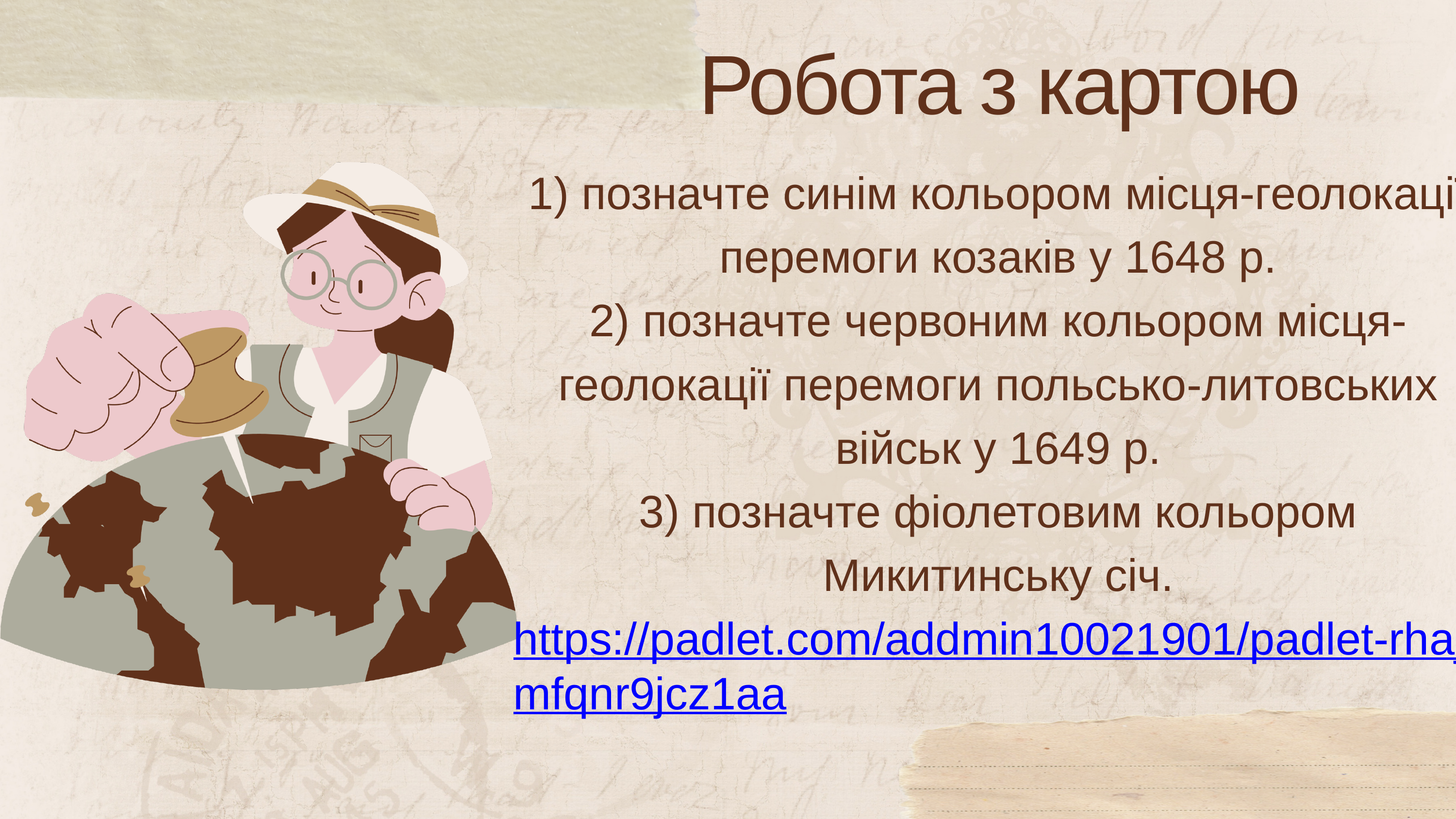

Робота з картою
1) позначте синім кольором місця-геолокації перемоги козаків у 1648 р.
2) позначте червоним кольором місця-геолокації перемоги польсько-литовських військ у 1649 р.
3) позначте фіолетовим кольором Микитинську січ.
https://padlet.com/addmin10021901/padlet-rhajmfqnr9jcz1aa